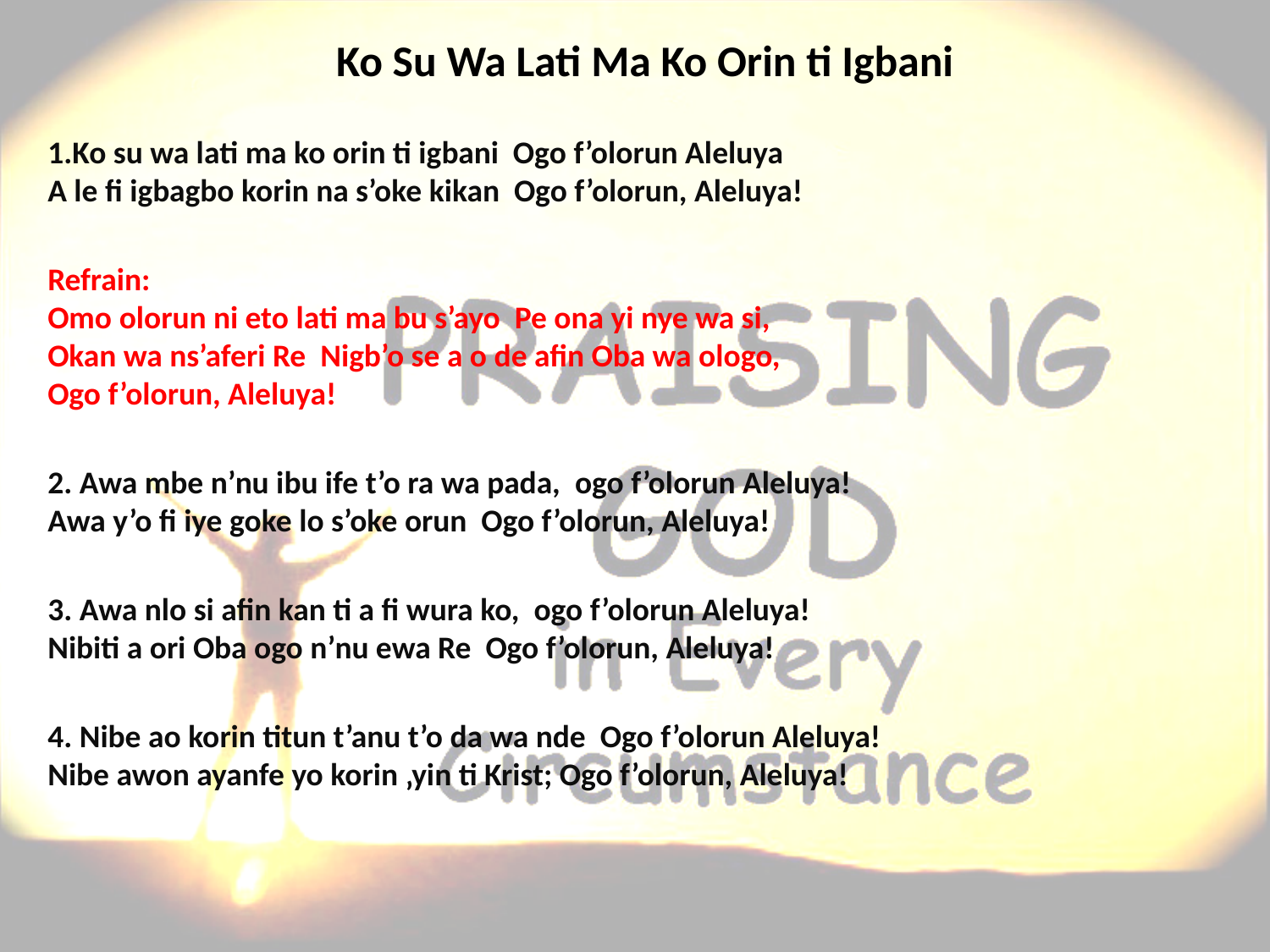

# Ko Su Wa Lati Ma Ko Orin ti Igbani
1.Ko su wa lati ma ko orin ti igbani  Ogo f’olorun Aleluya
A le fi igbagbo korin na s’oke kikan  Ogo f’olorun, Aleluya!

Refrain:
Omo olorun ni eto lati ma bu s’ayo  Pe ona yi nye wa si,
Okan wa ns’aferi Re  Nigb’o se a o de afin Oba wa ologo,
Ogo f’olorun, Aleluya!

2. Awa mbe n’nu ibu ife t’o ra wa pada,  ogo f’olorun Aleluya!
Awa y’o fi iye goke lo s’oke orun  Ogo f’olorun, Aleluya!

3. Awa nlo si afin kan ti a fi wura ko,  ogo f’olorun Aleluya!
Nibiti a ori Oba ogo n’nu ewa Re  Ogo f’olorun, Aleluya!

4. Nibe ao korin titun t’anu t’o da wa nde  Ogo f’olorun Aleluya!
Nibe awon ayanfe yo korin ‚yin ti Krist; Ogo f’olorun, Aleluya!